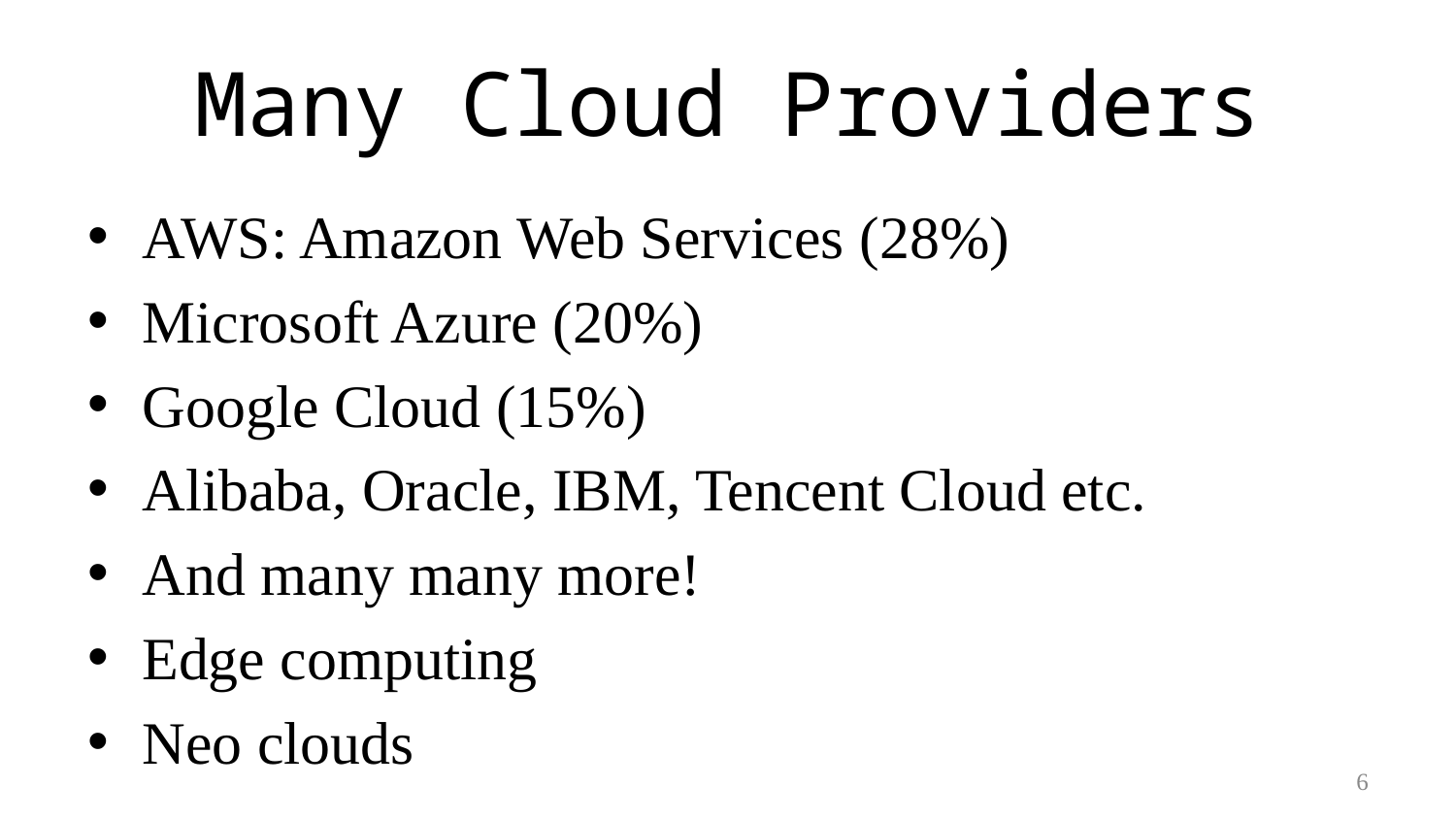

# Many Cloud Providers
AWS: Amazon Web Services (28%)
Microsoft Azure (20%)
Google Cloud (15%)
Alibaba, Oracle, IBM, Tencent Cloud etc.
And many many more!
Edge computing
Neo clouds
6